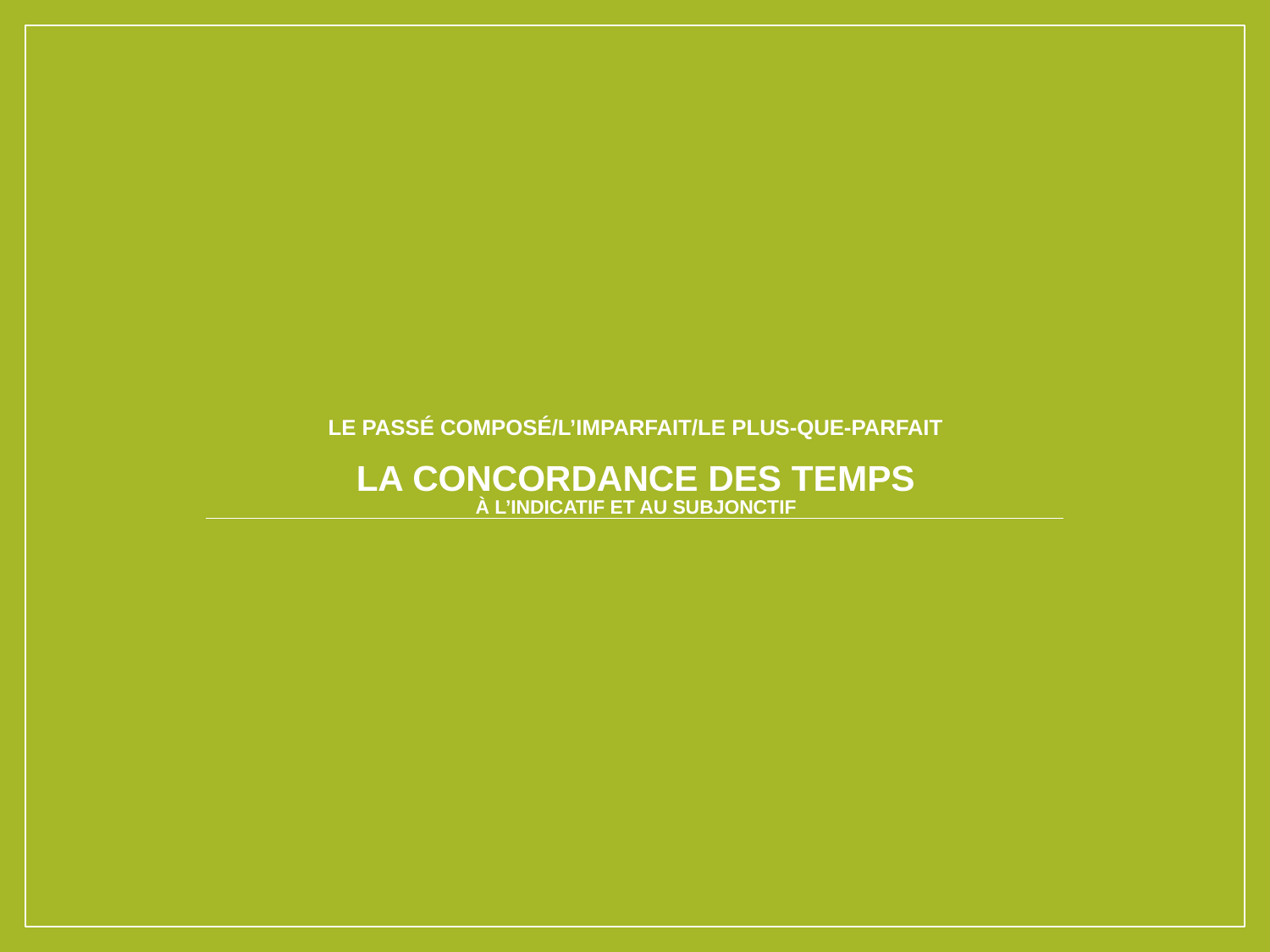

# Le passé composé/l’imparfait/le plus-que-parfait La concordance des temps à l’indicatif et au subjonctif